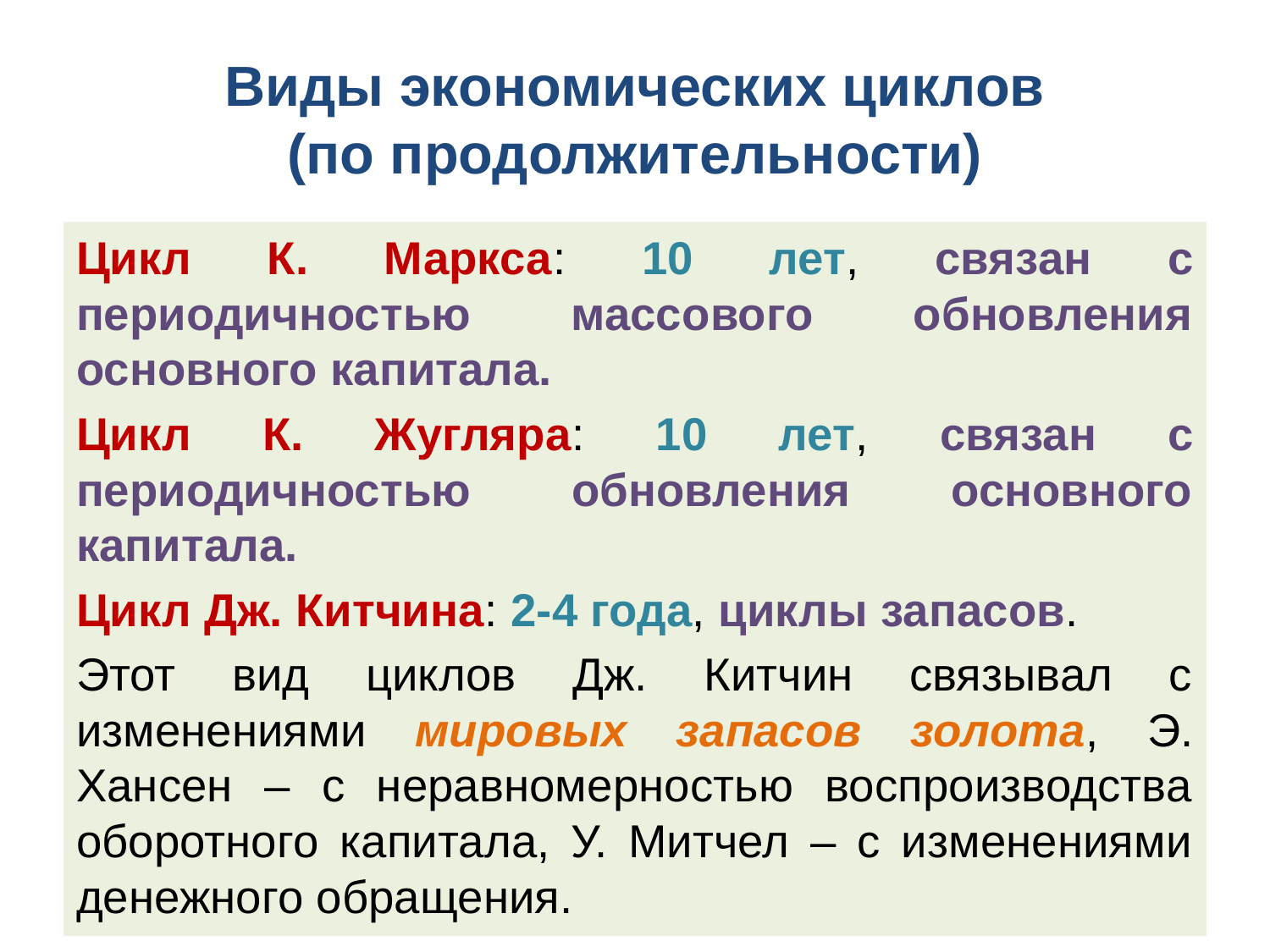

# Виды экономических циклов (по продолжительности)
Цикл К. Маркса: 10 лет, связан с периодичностью массового обновления основного капитала.
Цикл К. Жугляра: 10 лет, связан с периодичностью обновления основного капитала.
Цикл Дж. Китчина: 2-4 года, циклы запасов.
Этот вид циклов Дж. Китчин связывал с изменениями мировых запасов золота, Э. Хансен – с неравномерностью воспроизводства оборотного капитала, У. Митчел – с изменениями денежного обращения.